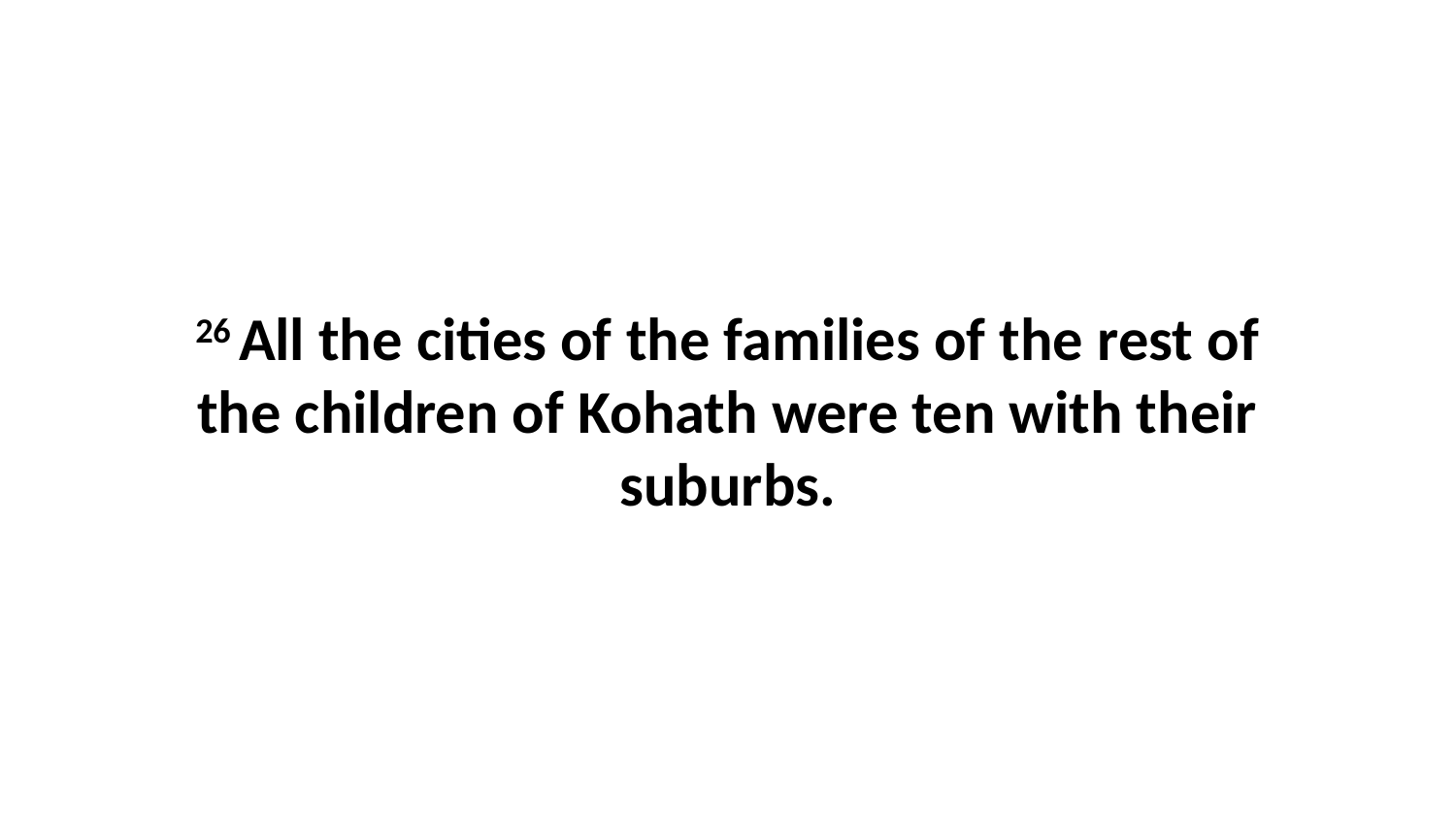

26 All the cities of the families of the rest of the children of Kohath were ten with their suburbs.